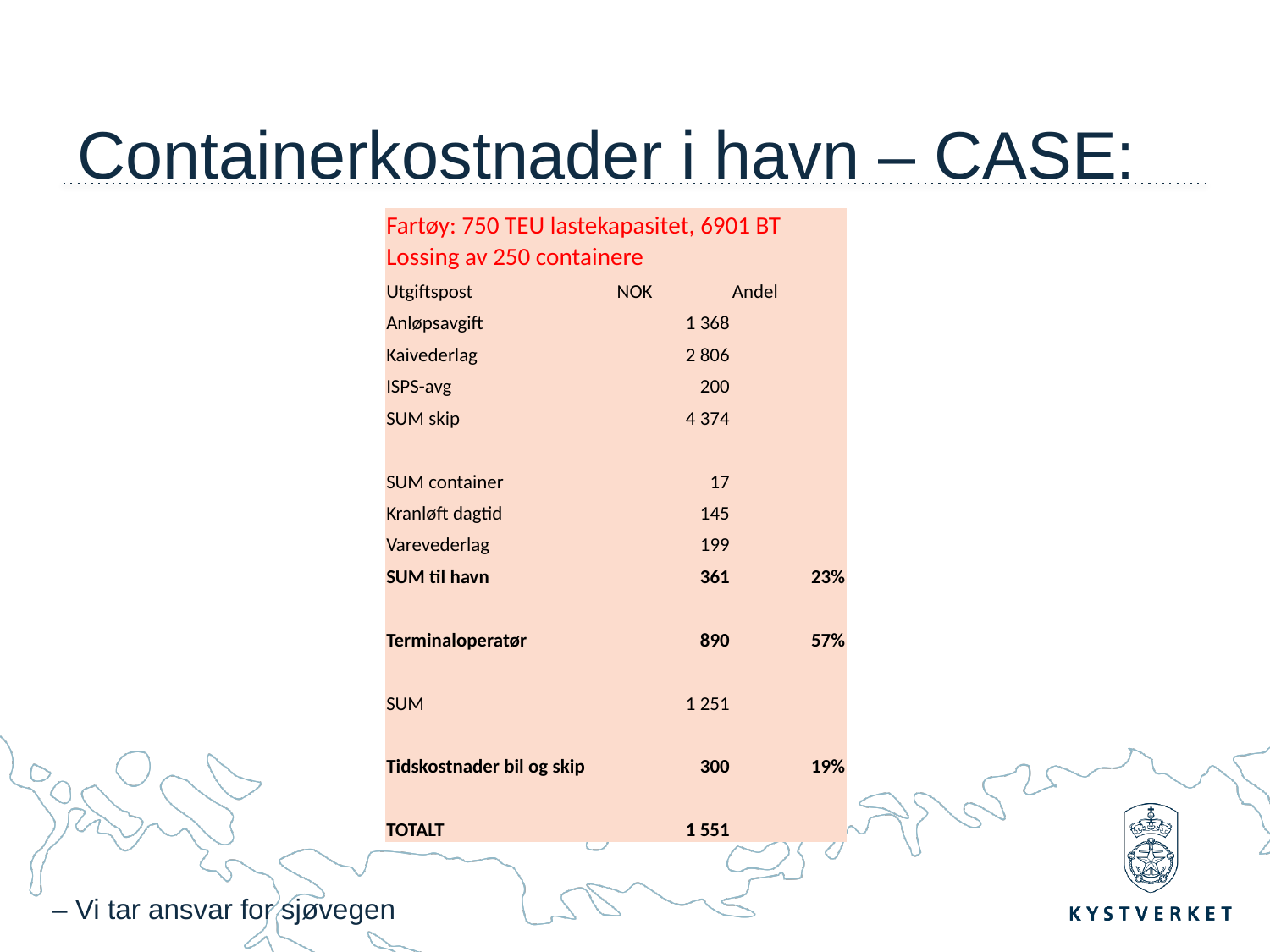

# Containerkostnader i havn – CASE:
| Fartøy: 750 TEU lastekapasitet, 6901 BT |  |  |
| --- | --- | --- |
| Lossing av 250 containere |  |  |
| Utgiftspost | NOK | Andel |
| Anløpsavgift | 1 368 |  |
| Kaivederlag | 2 806 |  |
| ISPS-avg | 200 |  |
| SUM skip | 4 374 |  |
|  |  |  |
| SUM container | 17 |  |
| Kranløft dagtid | 145 |  |
| Varevederlag | 199 |  |
| SUM til havn | 361 | 23% |
|  |  |  |
| Terminaloperatør | 890 | 57% |
|  |  |  |
| SUM | 1 251 |  |
|  |  |  |
| Tidskostnader bil og skip | 300 | 19% |
|  |  |  |
| TOTALT | 1 551 |  |